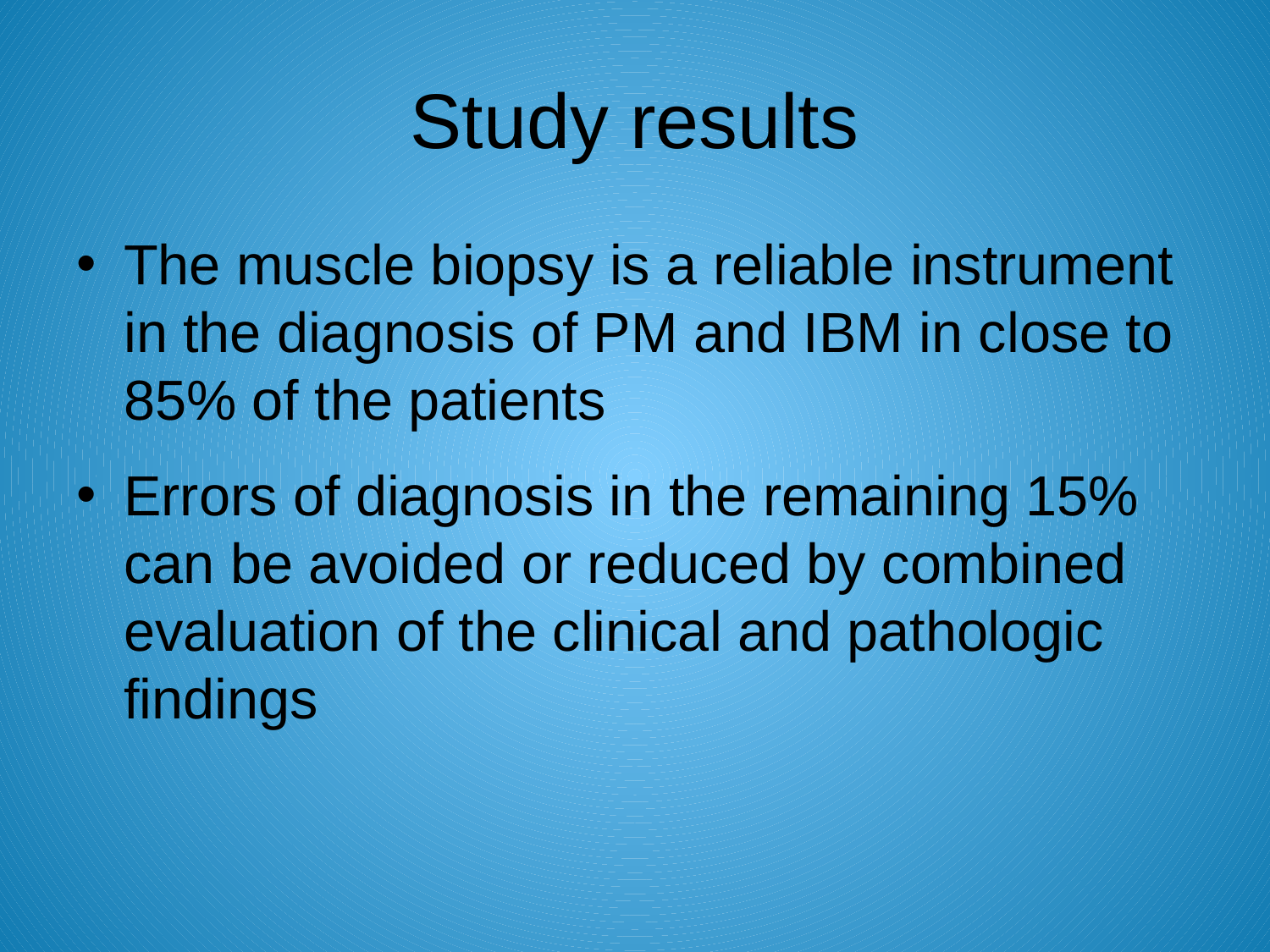

# Study results
The muscle biopsy is a reliable instrument in the diagnosis of PM and IBM in close to 85% of the patients
Errors of diagnosis in the remaining 15% can be avoided or reduced by combined evaluation of the clinical and pathologic findings